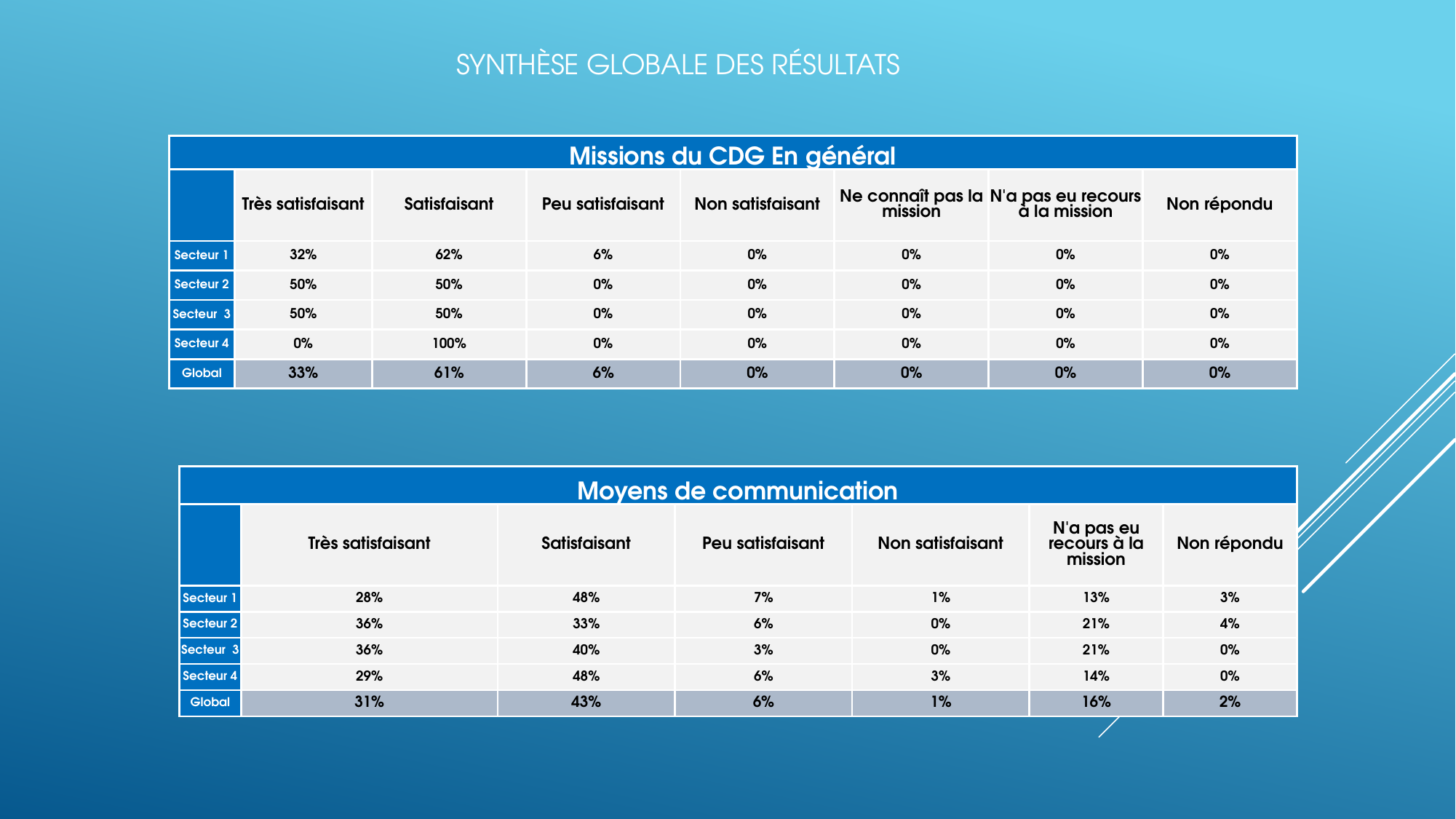

# Synthèse globale des résultats
| Missions du CDG En général |  |  |  |  |  |  |  |
| --- | --- | --- | --- | --- | --- | --- | --- |
|  | Très satisfaisant | Satisfaisant | Peu satisfaisant | Non satisfaisant | Ne connaît pas la mission | N'a pas eu recours à la mission | Non répondu |
| Secteur 1 | 32% | 62% | 6% | 0% | 0% | 0% | 0% |
| Secteur 2 | 50% | 50% | 0% | 0% | 0% | 0% | 0% |
| Secteur 3 | 50% | 50% | 0% | 0% | 0% | 0% | 0% |
| Secteur 4 | 0% | 100% | 0% | 0% | 0% | 0% | 0% |
| Global | 33% | 61% | 6% | 0% | 0% | 0% | 0% |
| Moyens de communication |  |  |  |  |  |  |
| --- | --- | --- | --- | --- | --- | --- |
|  | Très satisfaisant | Satisfaisant | Peu satisfaisant | Non satisfaisant | N'a pas eu recours à la mission | Non répondu |
| Secteur 1 | 28% | 48% | 7% | 1% | 13% | 3% |
| Secteur 2 | 36% | 33% | 6% | 0% | 21% | 4% |
| Secteur 3 | 36% | 40% | 3% | 0% | 21% | 0% |
| Secteur 4 | 29% | 48% | 6% | 3% | 14% | 0% |
| Global | 31% | 43% | 6% | 1% | 16% | 2% |